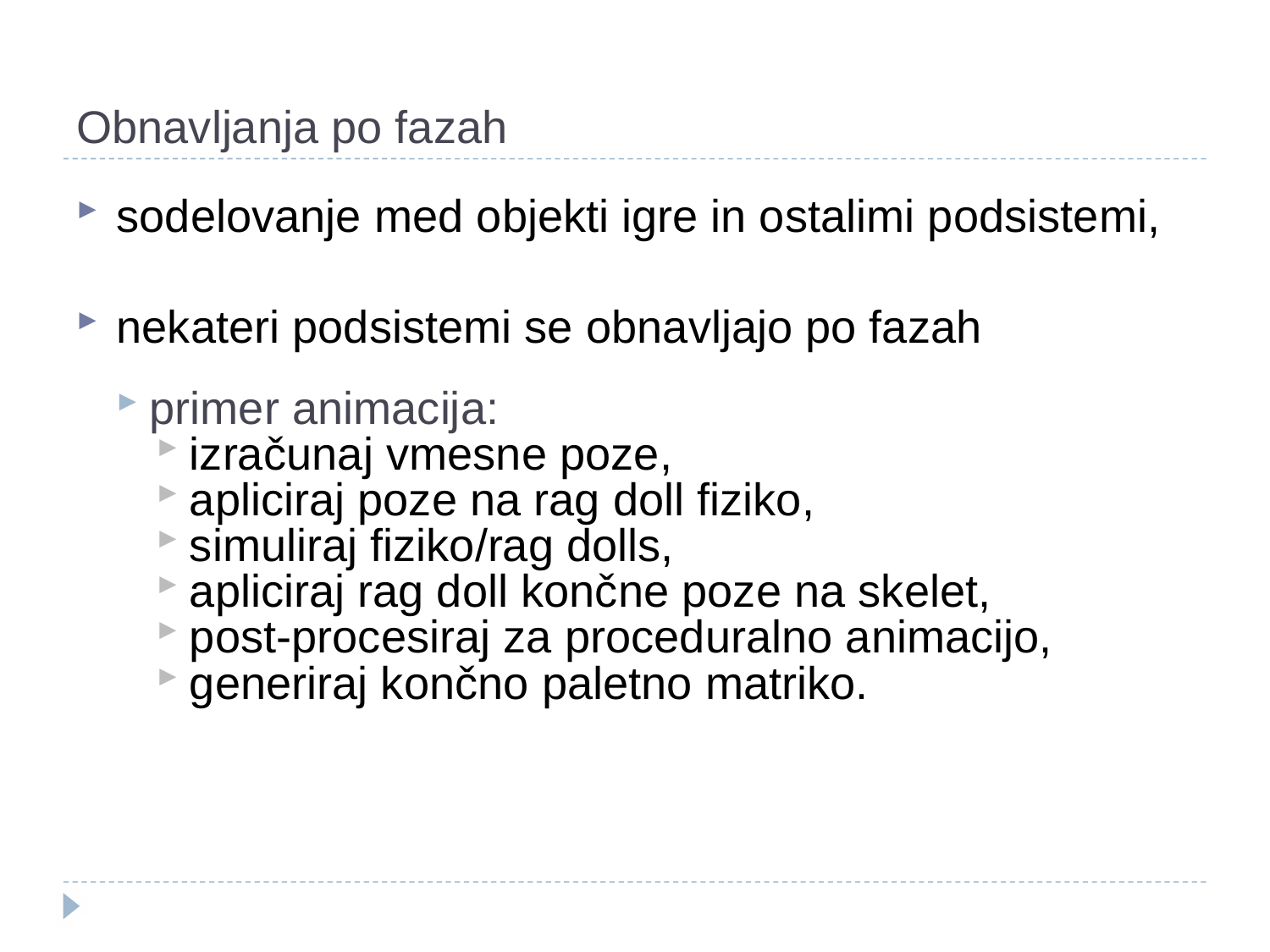

# Obnavljanja po fazah
sodelovanje med objekti igre in ostalimi podsistemi,
nekateri podsistemi se obnavljajo po fazah
primer animacija:
izračunaj vmesne poze,
apliciraj poze na rag doll fiziko,
simuliraj fiziko/rag dolls,
apliciraj rag doll končne poze na skelet,
post-procesiraj za proceduralno animacijo,
generiraj končno paletno matriko.